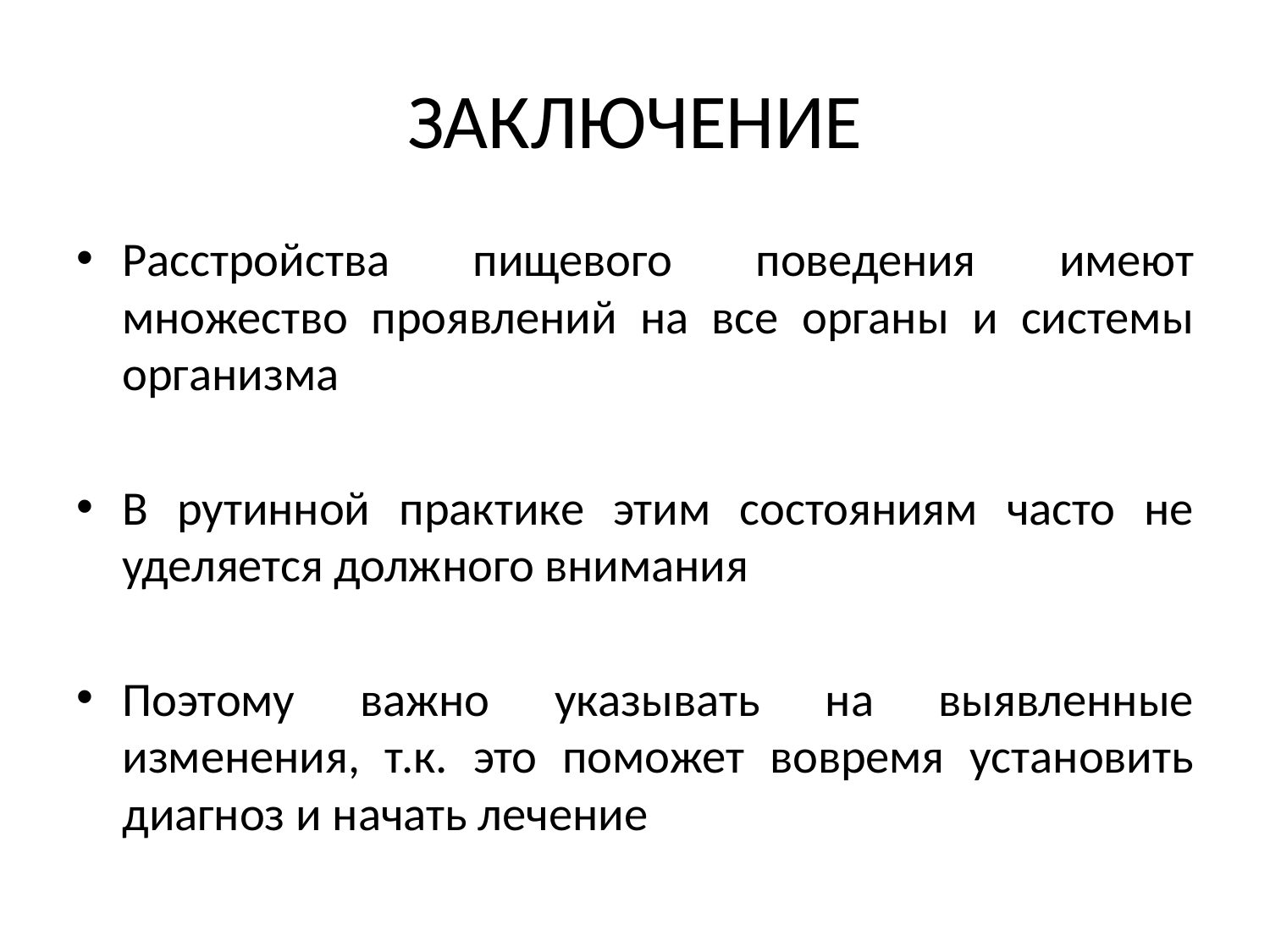

# ЗАКЛЮЧЕНИЕ
Расстройства пищевого поведения имеют множество проявлений на все органы и системы организма

В рутинной практике этим состояниям часто не уделяется должного внимания

Поэтому важно указывать на выявленные изменения, т.к. это поможет вовремя установить диагноз и начать лечение